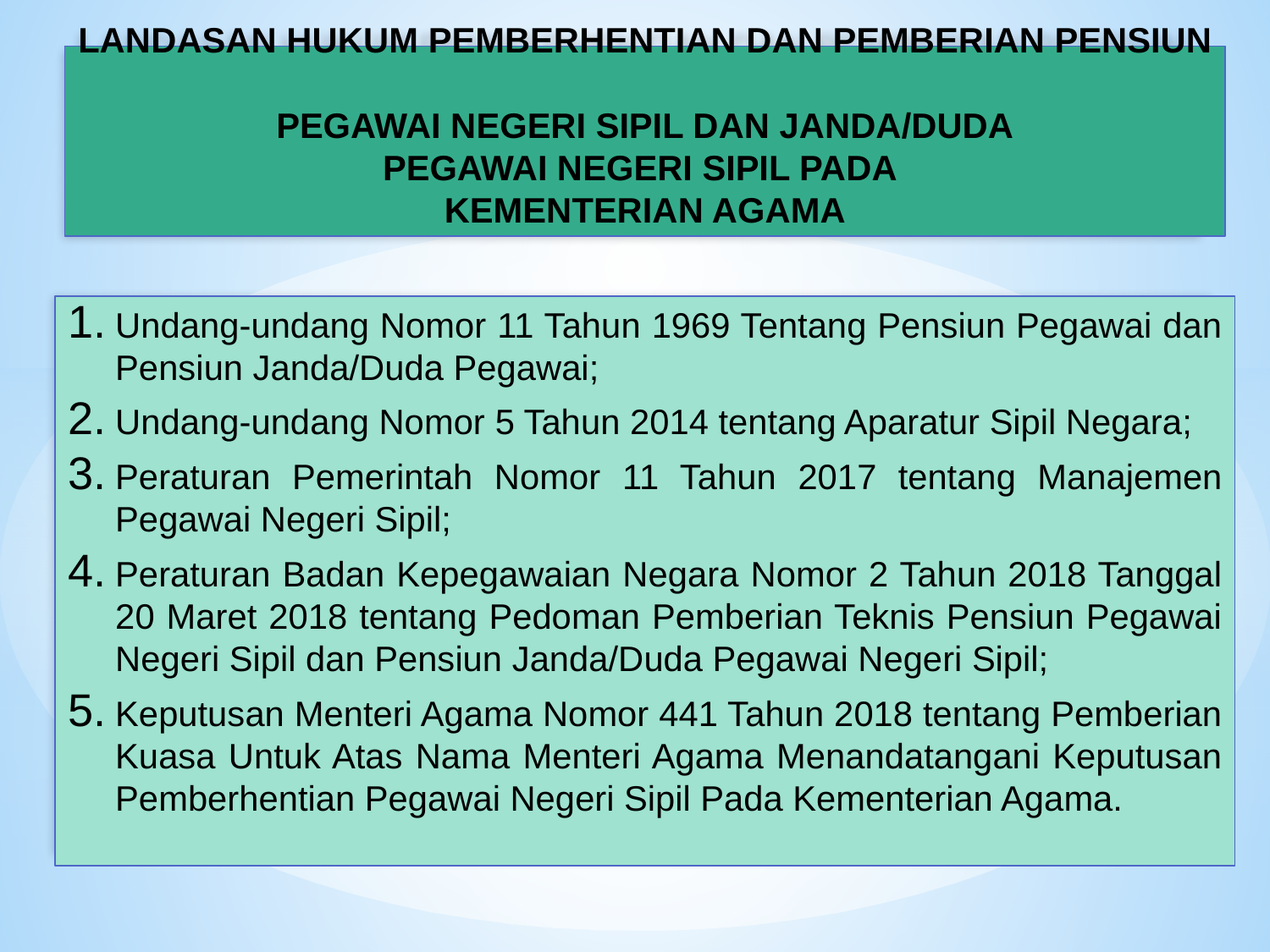

# LANDASAN HUKUM PEMBERHENTIAN DAN PEMBERIAN PENSIUN PEGAWAI NEGERI SIPIL DAN JANDA/DUDA PEGAWAI NEGERI SIPIL PADA KEMENTERIAN AGAMA
Undang-undang Nomor 11 Tahun 1969 Tentang Pensiun Pegawai dan Pensiun Janda/Duda Pegawai;
Undang-undang Nomor 5 Tahun 2014 tentang Aparatur Sipil Negara;
Peraturan Pemerintah Nomor 11 Tahun 2017 tentang Manajemen Pegawai Negeri Sipil;
Peraturan Badan Kepegawaian Negara Nomor 2 Tahun 2018 Tanggal 20 Maret 2018 tentang Pedoman Pemberian Teknis Pensiun Pegawai Negeri Sipil dan Pensiun Janda/Duda Pegawai Negeri Sipil;
Keputusan Menteri Agama Nomor 441 Tahun 2018 tentang Pemberian Kuasa Untuk Atas Nama Menteri Agama Menandatangani Keputusan Pemberhentian Pegawai Negeri Sipil Pada Kementerian Agama.